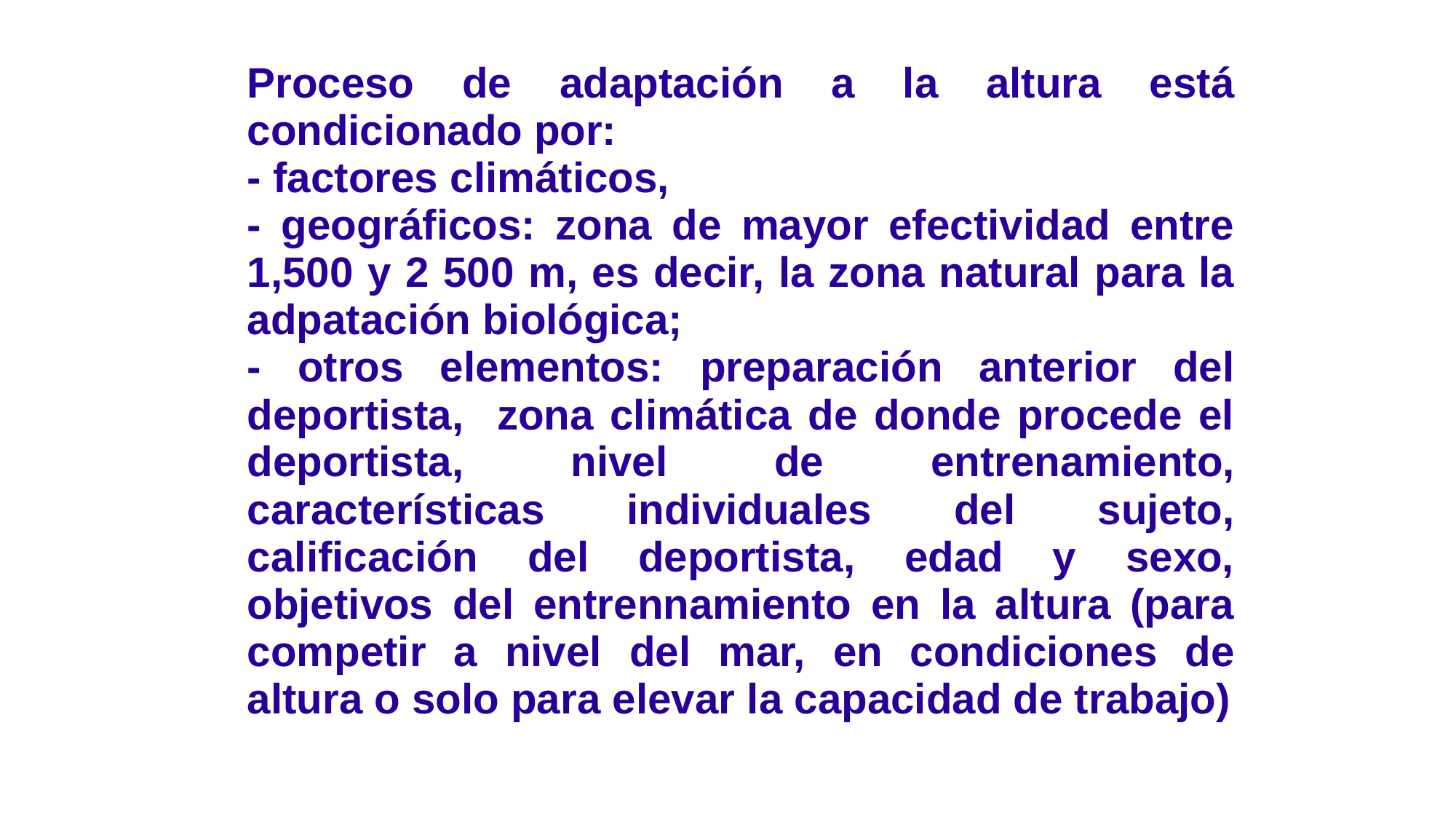

Proceso de adaptación a la altura está condicionado por:
- factores climáticos,
- geográficos: zona de mayor efectividad entre 1,500 y 2 500 m, es decir, la zona natural para la adpatación biológica;
- otros elementos: preparación anterior del deportista,  zona climática de donde procede el deportista, nivel de entrenamiento, características individuales del sujeto, calificación del deportista, edad y sexo, objetivos del entrennamiento en la altura (para competir a nivel del mar, en condiciones de altura o solo para elevar la capacidad de trabajo)